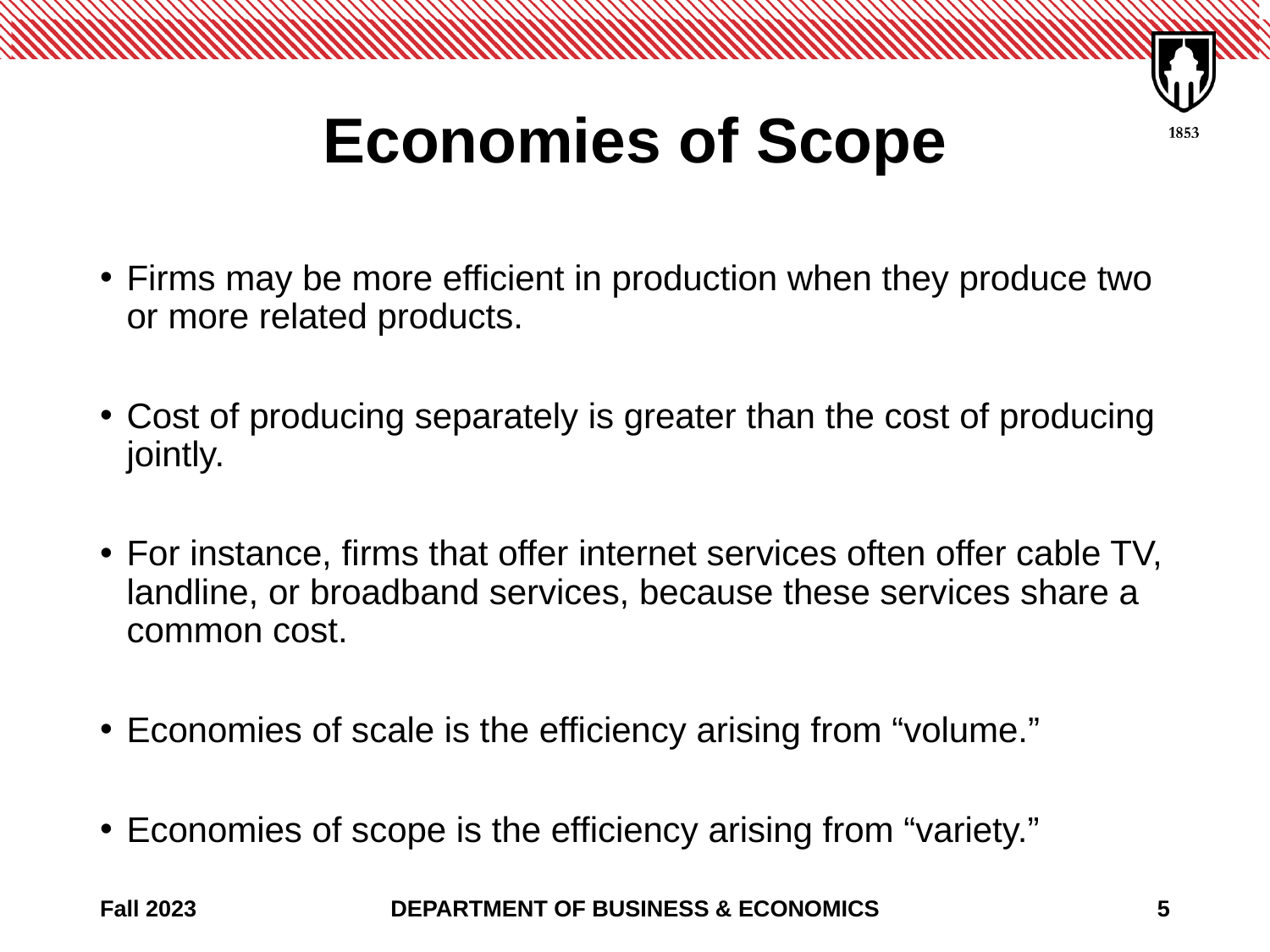

# Economies of Scope
Firms may be more efficient in production when they produce two or more related products.

Cost of producing separately is greater than the cost of producing jointly.

For instance, firms that offer internet services often offer cable TV, landline, or broadband services, because these services share a common cost.

Economies of scale is the efficiency arising from “volume.”

Economies of scope is the efficiency arising from “variety.”
Fall 2023
DEPARTMENT OF BUSINESS & ECONOMICS
5